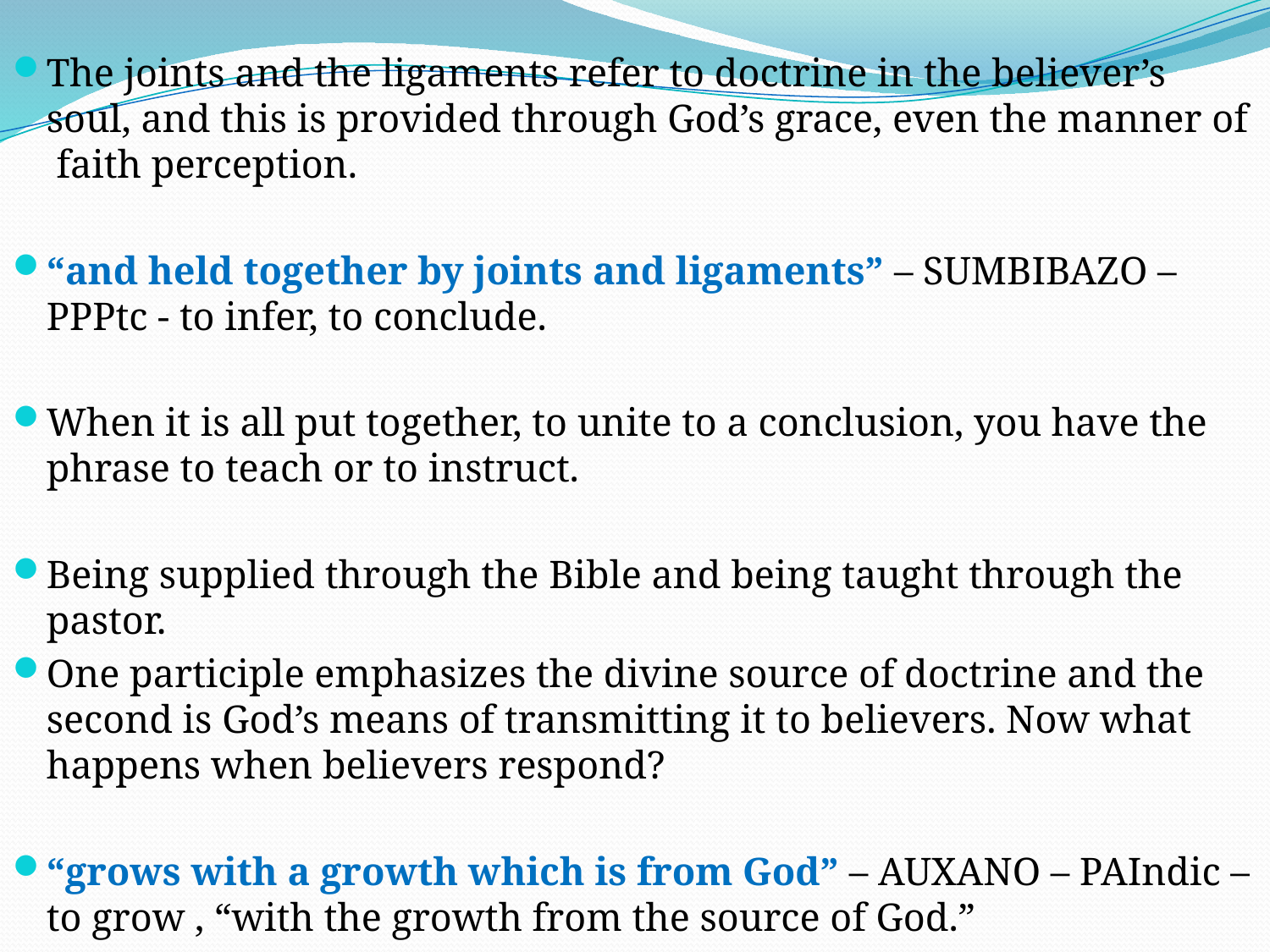

The joints and the ligaments refer to doctrine in the believer’s soul, and this is provided through God’s grace, even the manner of  faith perception.

“and held together by joints and ligaments” – SUMBIBAZO – PPPtc - to infer, to conclude.

When it is all put together, to unite to a conclusion, you have the phrase to teach or to instruct.

Being supplied through the Bible and being taught through the pastor.
One participle emphasizes the divine source of doctrine and the second is God’s means of transmitting it to believers. Now what happens when believers respond?

“grows with a growth which is from God” – AUXANO – PAIndic – to grow , “with the growth from the source of God.”